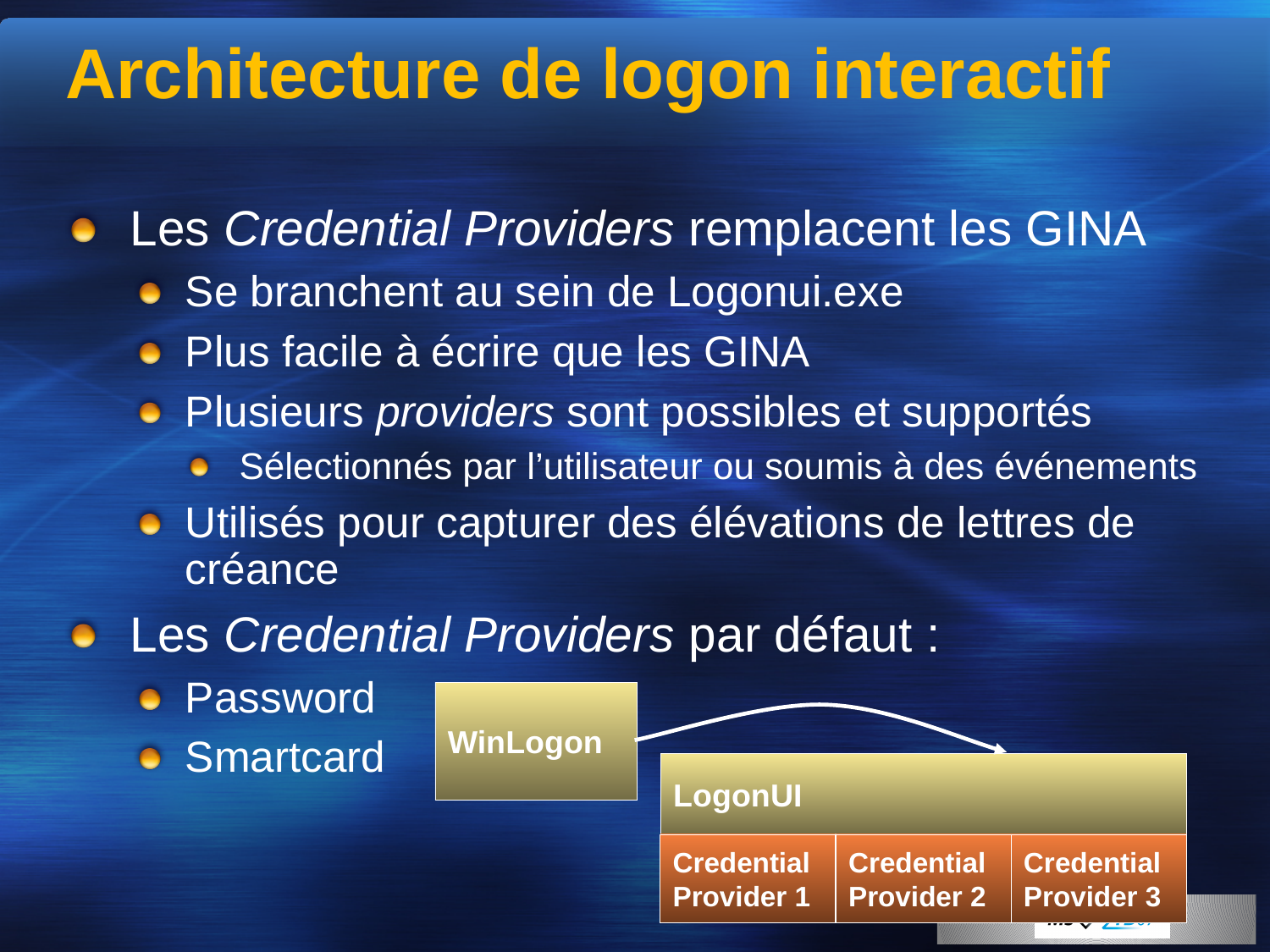

# Architecture de logon interactif
Les Credential Providers remplacent les GINA
Se branchent au sein de Logonui.exe
Plus facile à écrire que les GINA
Plusieurs providers sont possibles et supportés
Sélectionnés par l’utilisateur ou soumis à des événements
Utilisés pour capturer des élévations de lettres de créance
Les Credential Providers par défaut :
Password
Smartcard
WinLogon

LogonUI
Credential Provider 1
Credential Provider 2
Credential Provider 3